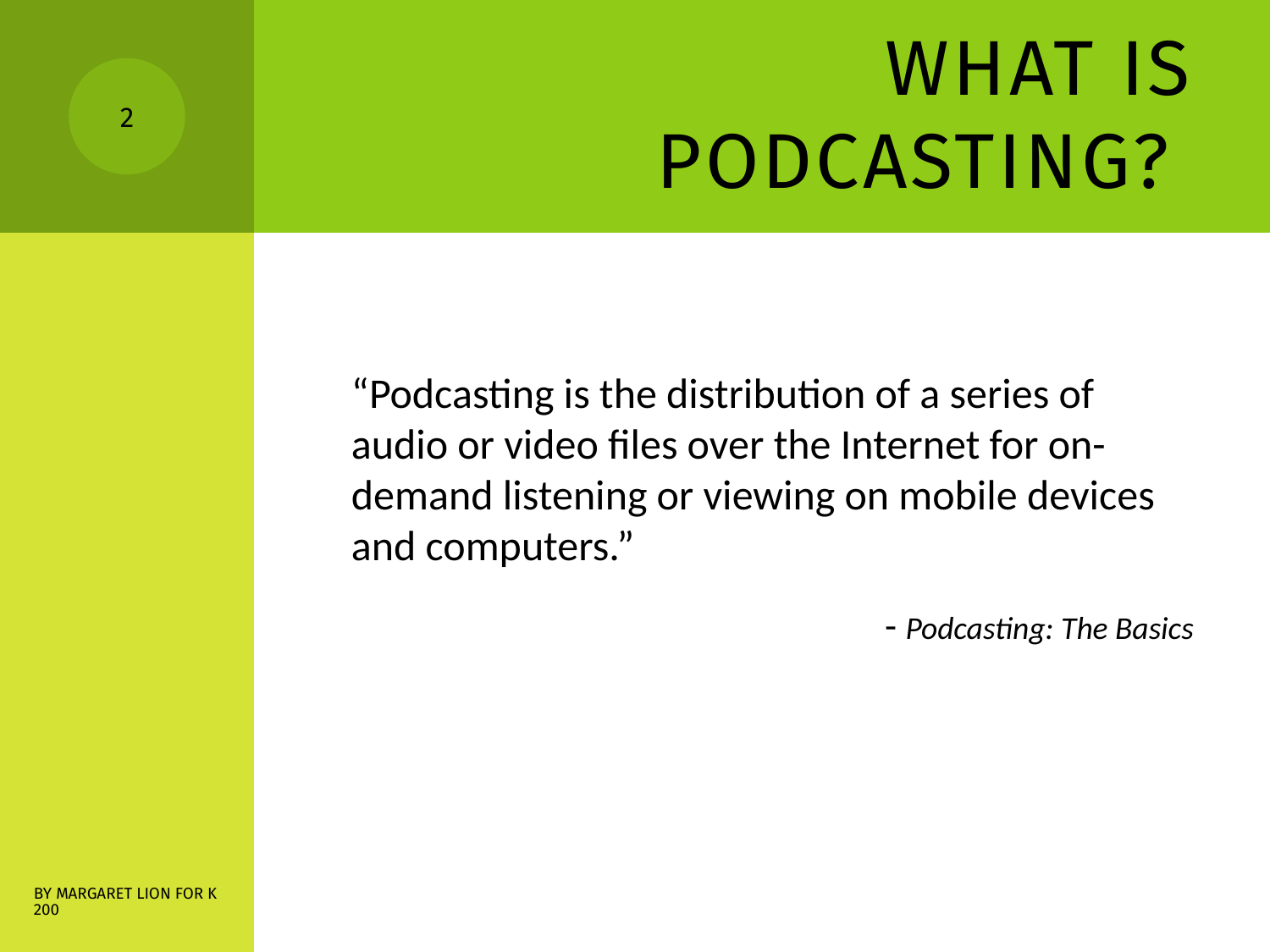

# What is Podcasting?
2
“Podcasting is the distribution of a series of audio or video files over the Internet for on-demand listening or viewing on mobile devices and computers.”
	- Podcasting: The Basics
by Margaret Lion for K200